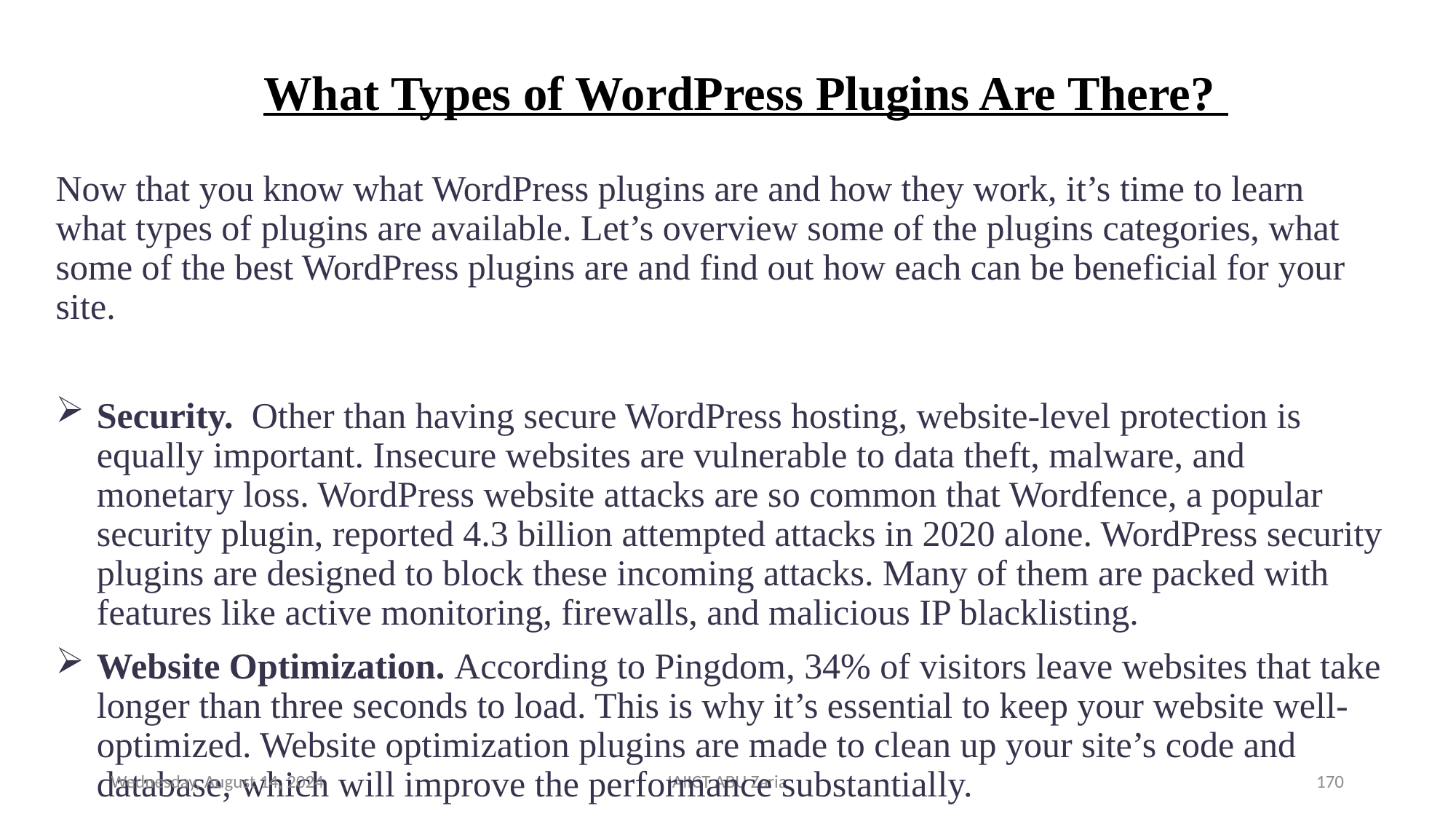

# What Types of WordPress Plugins Are There?
Now that you know what WordPress plugins are and how they work, it’s time to learn what types of plugins are available. Let’s overview some of the plugins categories, what some of the best WordPress plugins are and find out how each can be beneficial for your site.

Security.  Other than having secure WordPress hosting, website-level protection is equally important. Insecure websites are vulnerable to data theft, malware, and monetary loss. WordPress website attacks are so common that Wordfence, a popular security plugin, reported 4.3 billion attempted attacks in 2020 alone. WordPress security plugins are designed to block these incoming attacks. Many of them are packed with features like active monitoring, firewalls, and malicious IP blacklisting.
Website Optimization. According to Pingdom, 34% of visitors leave websites that take longer than three seconds to load. This is why it’s essential to keep your website well-optimized. Website optimization plugins are made to clean up your site’s code and database, which will improve the performance substantially.

Wednesday, August 14, 2024
IAIICT ABU Zaria
170